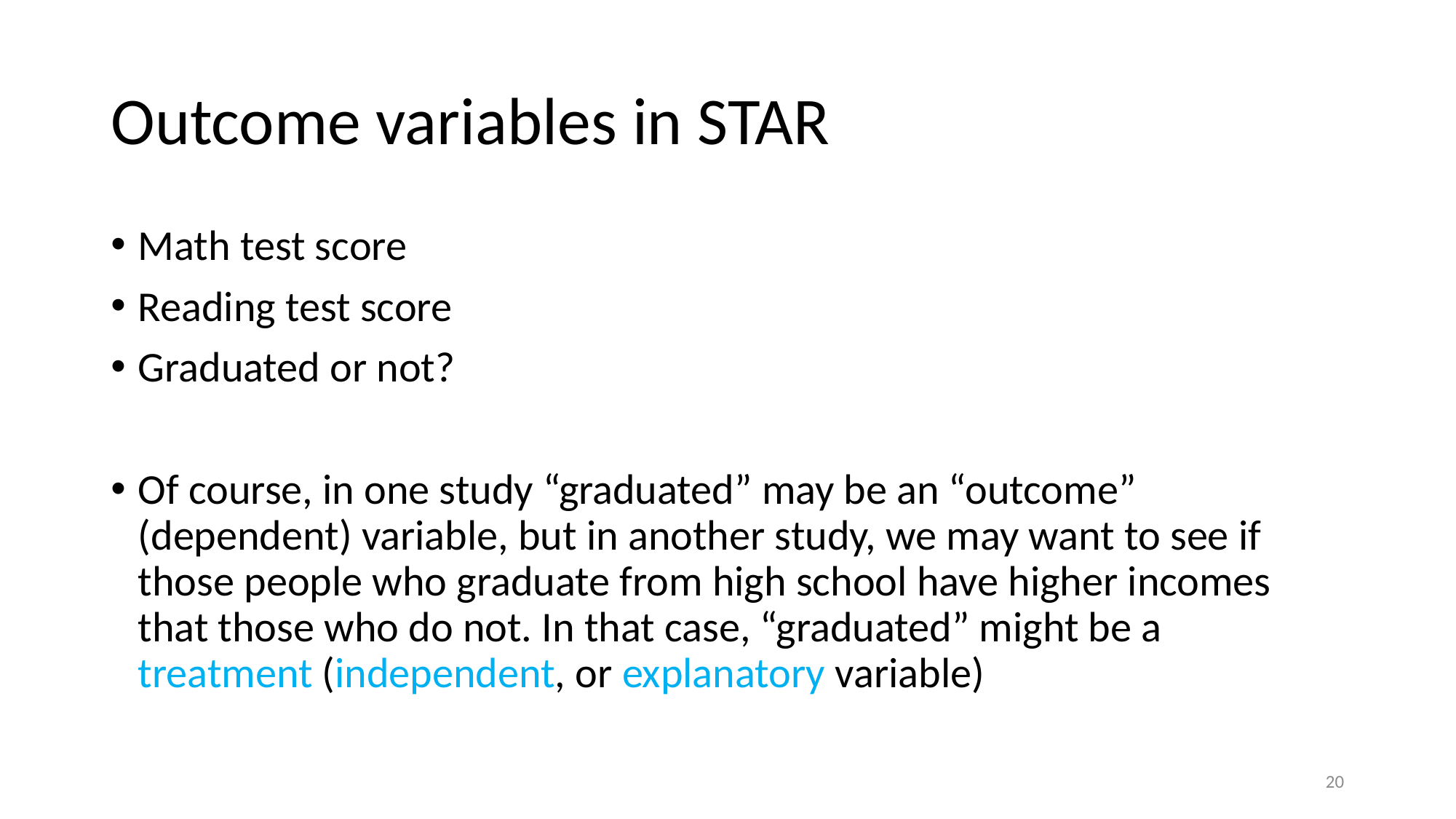

# Outcome variables in STAR
Math test score
Reading test score
Graduated or not?

Of course, in one study “graduated” may be an “outcome” (dependent) variable, but in another study, we may want to see if those people who graduate from high school have higher incomes that those who do not. In that case, “graduated” might be a treatment (independent, or explanatory variable)
20